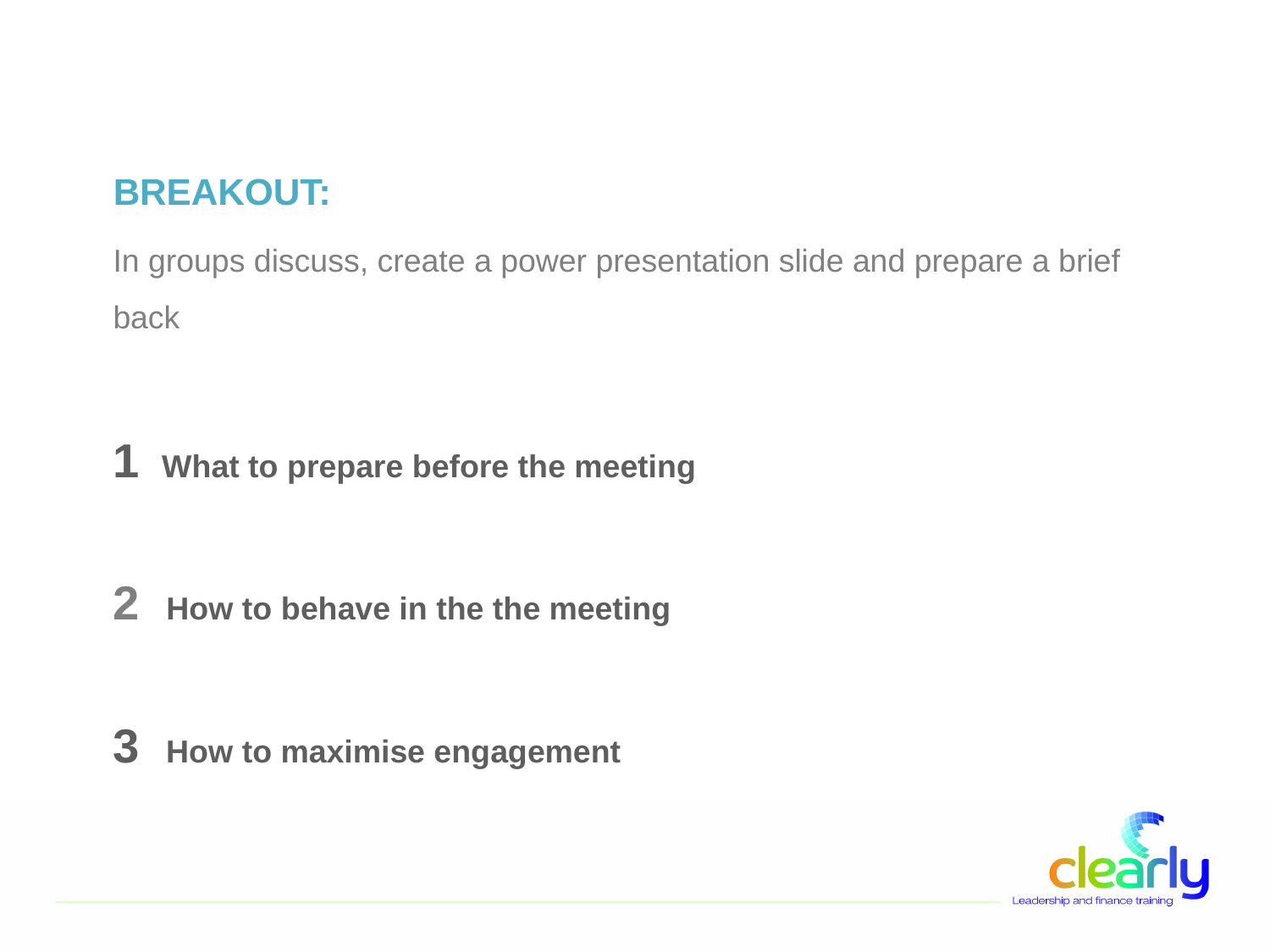

BREAKOUT:
In groups discuss, create a power presentation slide and prepare a brief back
1  What to prepare before the meeting

2  How to behave in the the meeting

3   How to maximise engagement